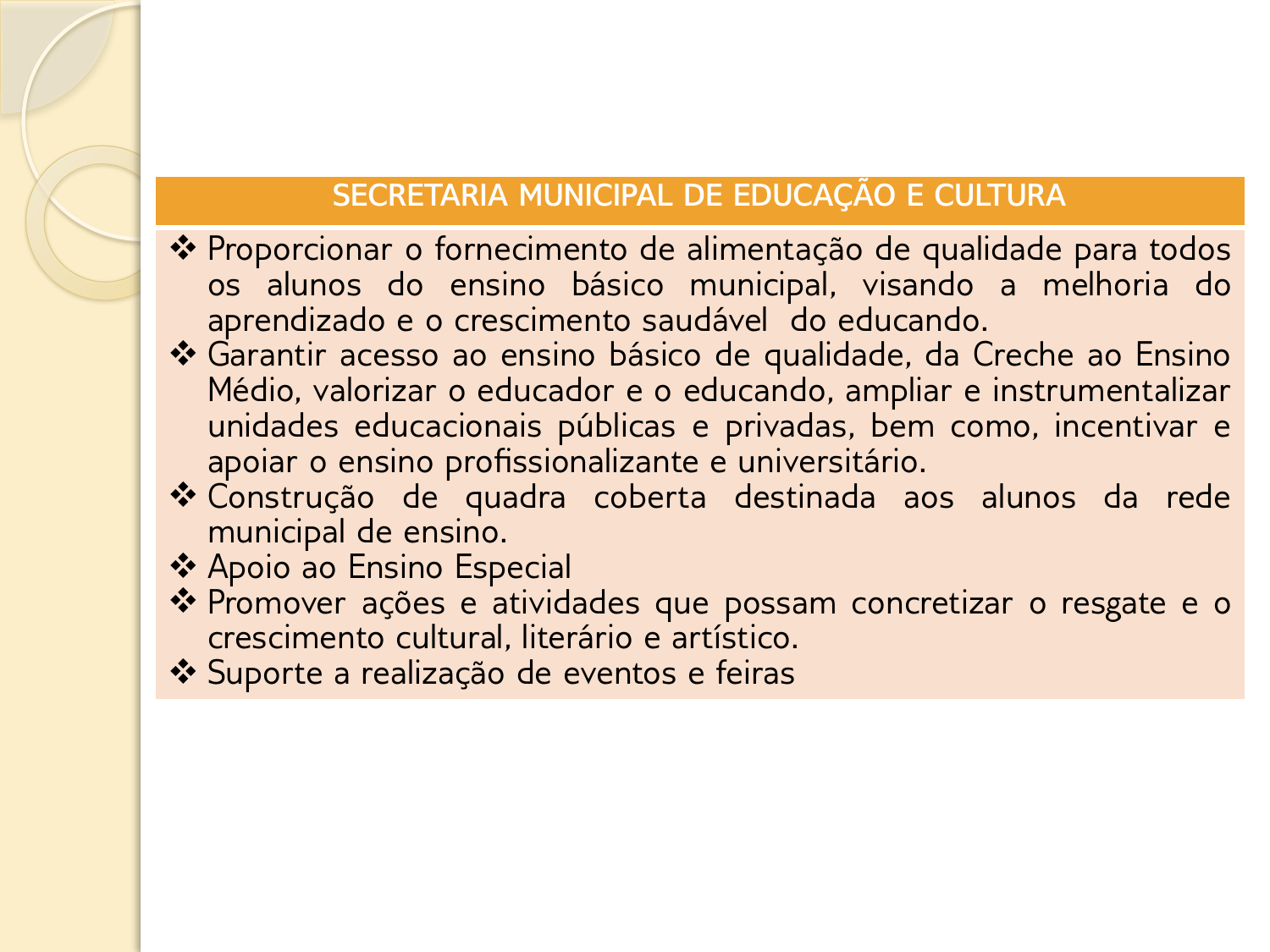

| SECRETARIA MUNICIPAL DE EDUCAÇÃO E CULTURA |
| --- |
| Proporcionar o fornecimento de alimentação de qualidade para todos os alunos do ensino básico municipal, visando a melhoria do aprendizado e o crescimento saudável do educando. Garantir acesso ao ensino básico de qualidade, da Creche ao Ensino Médio, valorizar o educador e o educando, ampliar e instrumentalizar unidades educacionais públicas e privadas, bem como, incentivar e apoiar o ensino profissionalizante e universitário. Construção de quadra coberta destinada aos alunos da rede municipal de ensino. Apoio ao Ensino Especial Promover ações e atividades que possam concretizar o resgate e o crescimento cultural, literário e artístico. Suporte a realização de eventos e feiras |